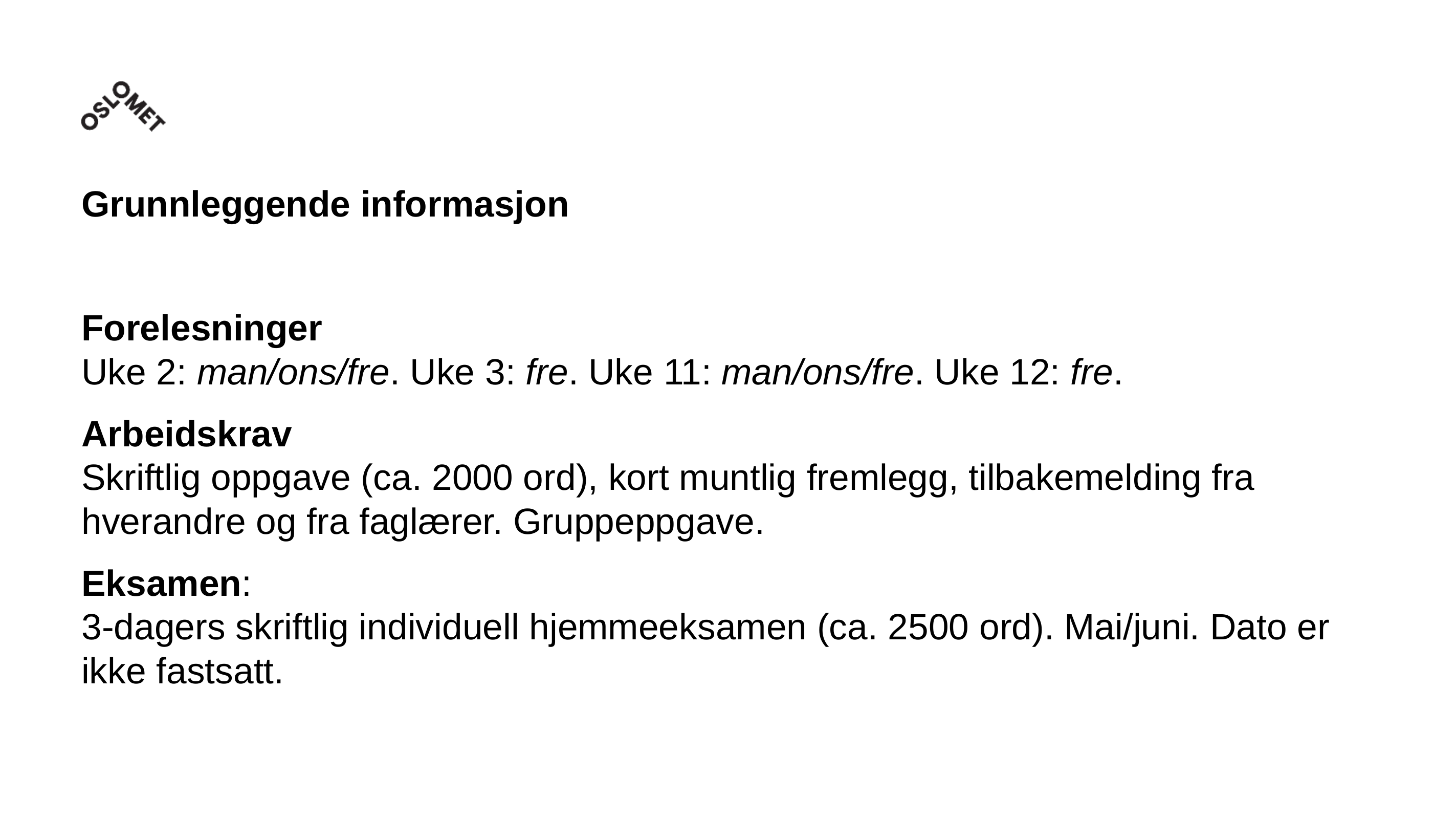

Grunnleggende informasjon

Forelesninger
Uke 2: man/ons/fre. Uke 3: fre. Uke 11: man/ons/fre. Uke 12: fre.
Arbeidskrav
Skriftlig oppgave (ca. 2000 ord), kort muntlig fremlegg, tilbakemelding fra hverandre og fra faglærer. Gruppeppgave.
Eksamen:
3-dagers skriftlig individuell hjemmeeksamen (ca. 2500 ord). Mai/juni. Dato er ikke fastsatt.